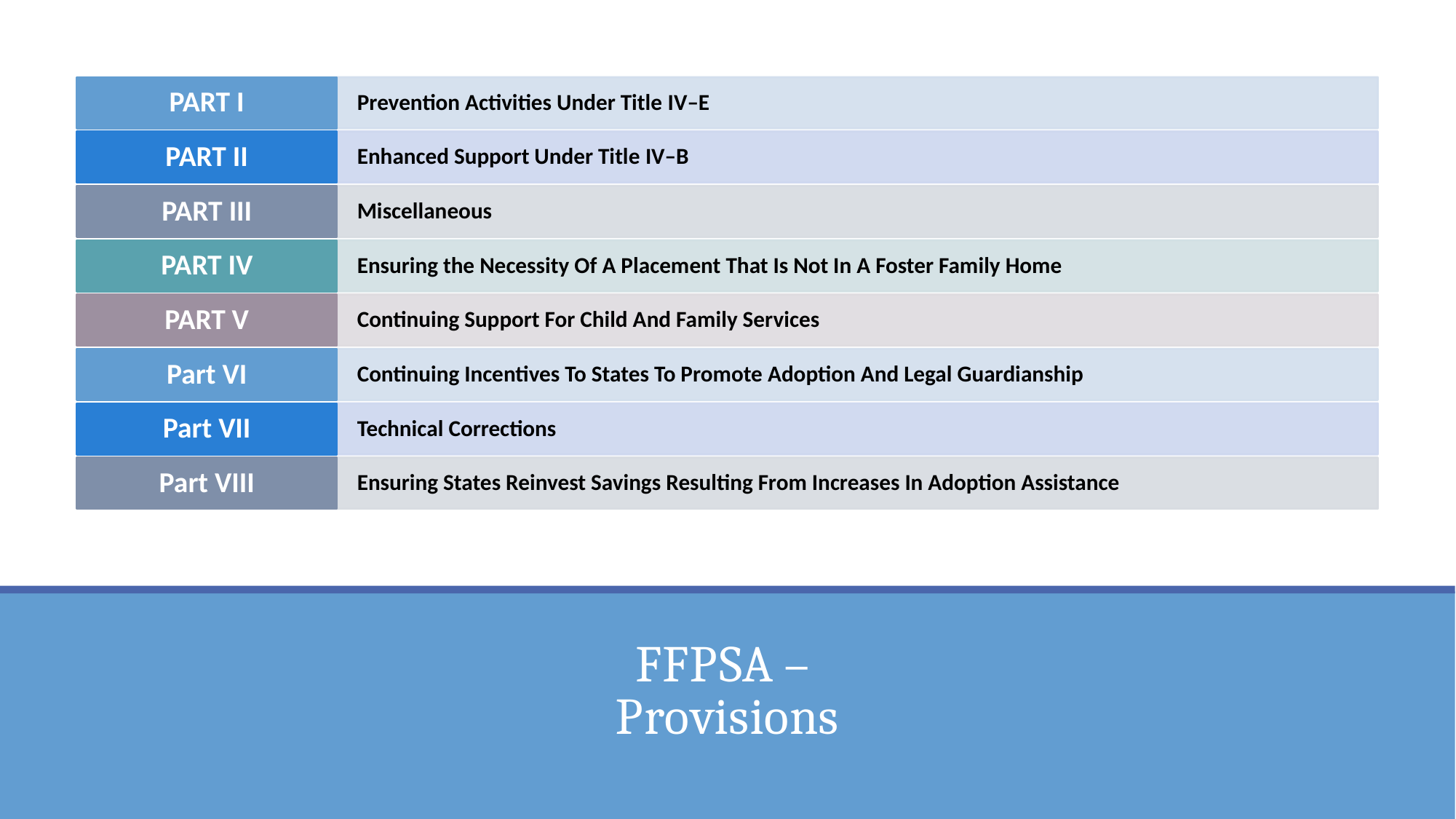

Prevention Activities Under Title IV–E
PART I
Enhanced Support Under Title IV–B
PART II
Miscellaneous
PART III
Ensuring the Necessity Of A Placement That Is Not In A Foster Family Home
PART IV
Continuing Support For Child And Family Services
PART V
Continuing Incentives To States To Promote Adoption And Legal Guardianship
Part VI
Technical Corrections
Part VII
Ensuring States Reinvest Savings Resulting From Increases In Adoption Assistance
Part VIII

# FFPSA – Provisions